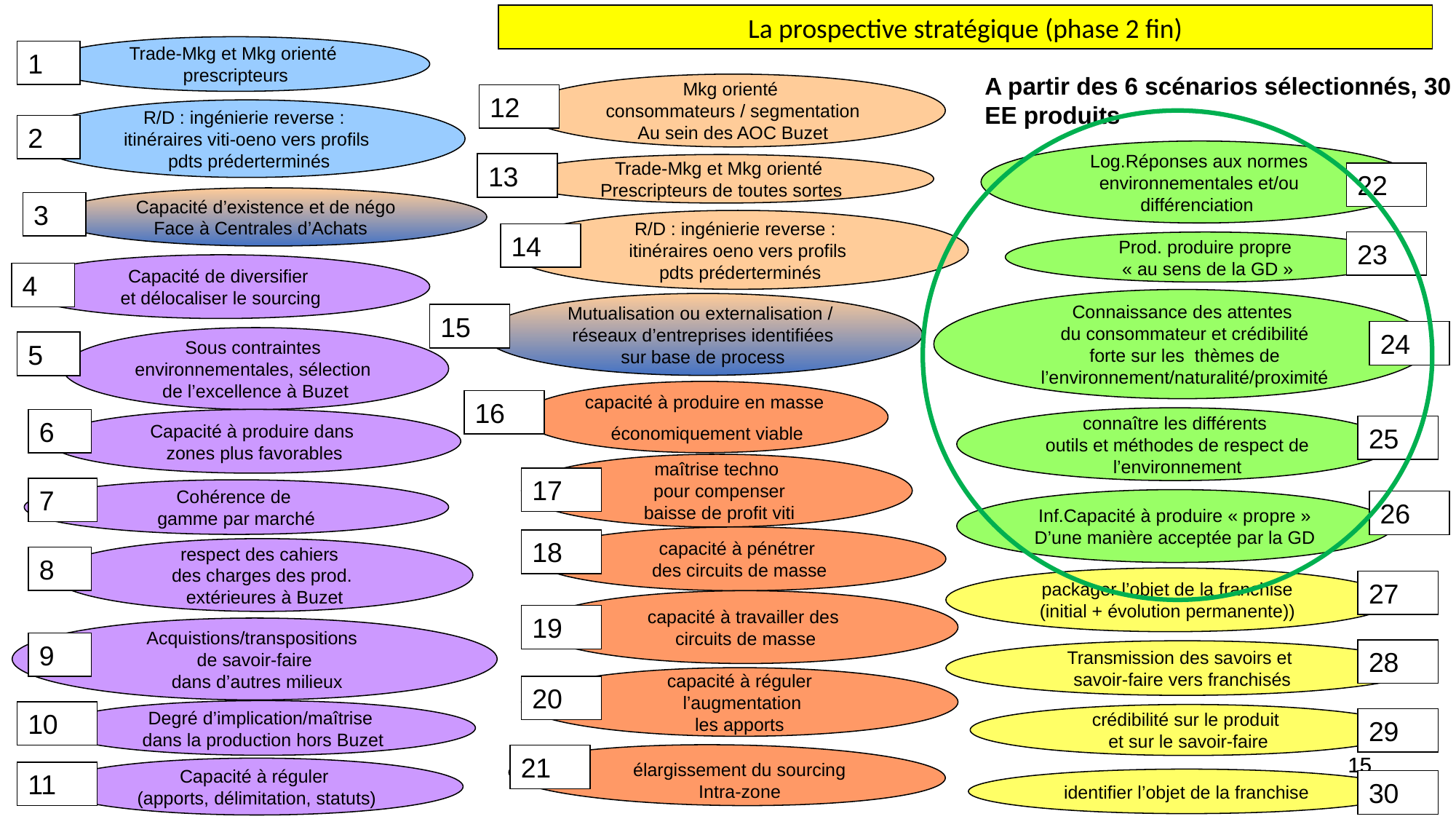

La prospective stratégique (phase 2 fin)
Trade-Mkg et Mkg orienté
prescripteurs
1
A partir des 6 scénarios sélectionnés, 30 EE produits
Mkg orienté
consommateurs / segmentation
Au sein des AOC Buzet
12
R/D : ingénierie reverse :
itinéraires viti-oeno vers profils
 pdts préderterminés

2
Log.Réponses aux normes
 environnementales et/ou
différenciation
13
Trade-Mkg et Mkg orienté
Prescripteurs de toutes sortes
22
Capacité d’existence et de négo
Face à Centrales d’Achats
3
R/D : ingénierie reverse :
itinéraires oeno vers profils
 pdts préderterminés
14
23
Prod. produire propre
 « au sens de la GD »
Capacité de diversifier
et délocaliser le sourcing
4
Connaissance des attentes
 du consommateur et crédibilité
 forte sur les  thèmes de
 l’environnement/naturalité/proximité
Mutualisation ou externalisation /
réseaux d’entreprises identifiées
sur base de process
15
24
Sous contraintes
environnementales, sélection
de l’excellence à Buzet
5
capacité à produire en masse
 économiquement viable
16
connaître les différents
 outils et méthodes de respect de
 l’environnement
6
Capacité à produire dans
zones plus favorables
25
maîtrise techno
 pour compenser
 baisse de profit viti
17
7
Cohérence de
gamme par marché
Inf.Capacité à produire « propre »
D’une manière acceptée par la GD
26
capacité à pénétrer
des circuits de masse
18
respect des cahiers
des charges des prod.
 extérieures à Buzet
8
packager l’objet de la franchise
(initial + évolution permanente))
27
capacité à travailler des
circuits de masse
19
Acquistions/transpositions
de savoir-faire
 dans d’autres milieux
9
28
Transmission des savoirs et
savoir-faire vers franchisés
capacité à réguler
 l’augmentation
les apports
20
Degré d’implication/maîtrise
dans la production hors Buzet
10
crédibilité sur le produit
et sur le savoir-faire
29

21
15
15
élargissement du sourcing
Intra-zone
Capacité à réguler
(apports, délimitation, statuts)
11
identifier l’objet de la franchise
30